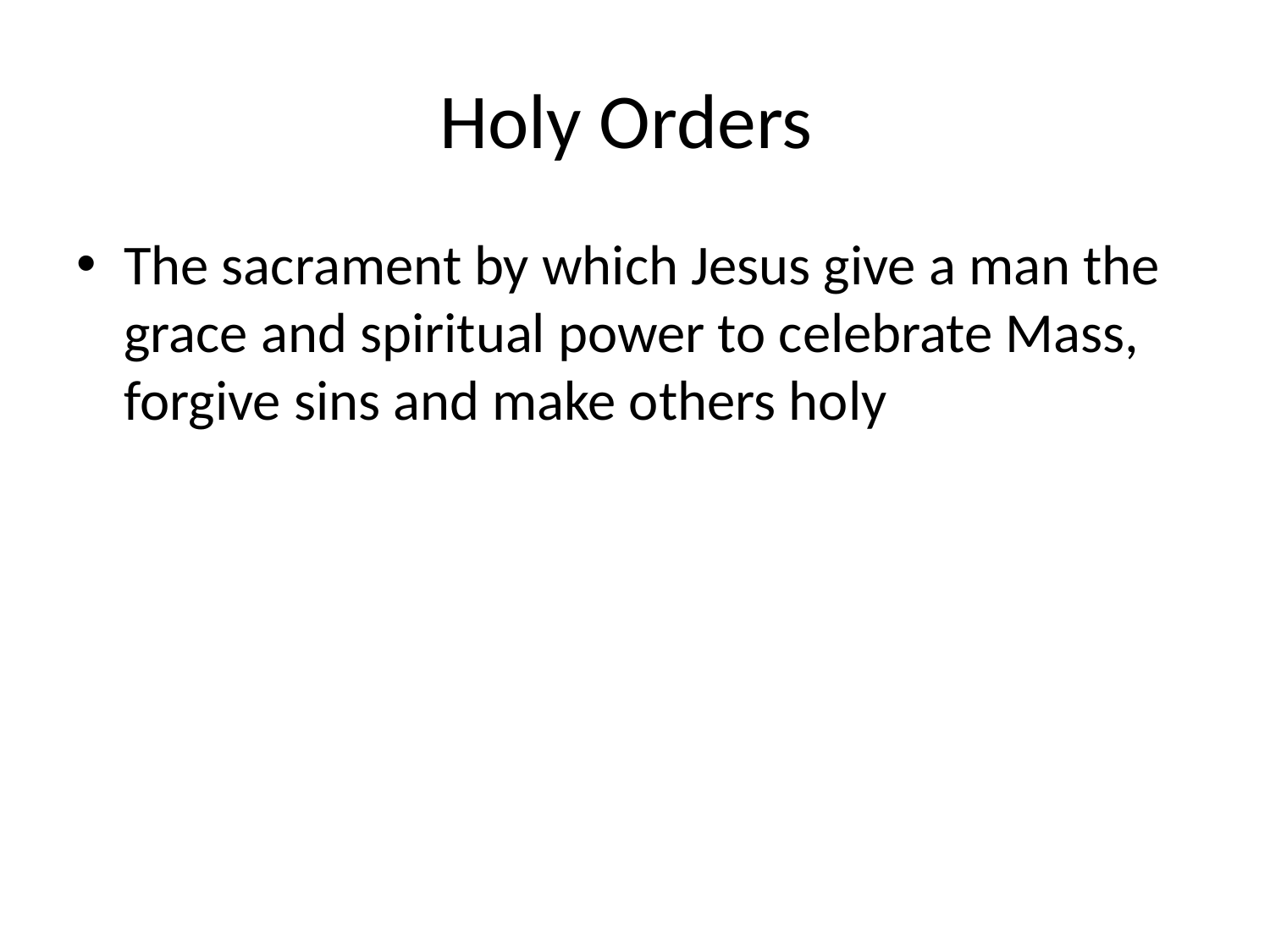

# Holy Orders
The sacrament by which Jesus give a man the grace and spiritual power to celebrate Mass, forgive sins and make others holy